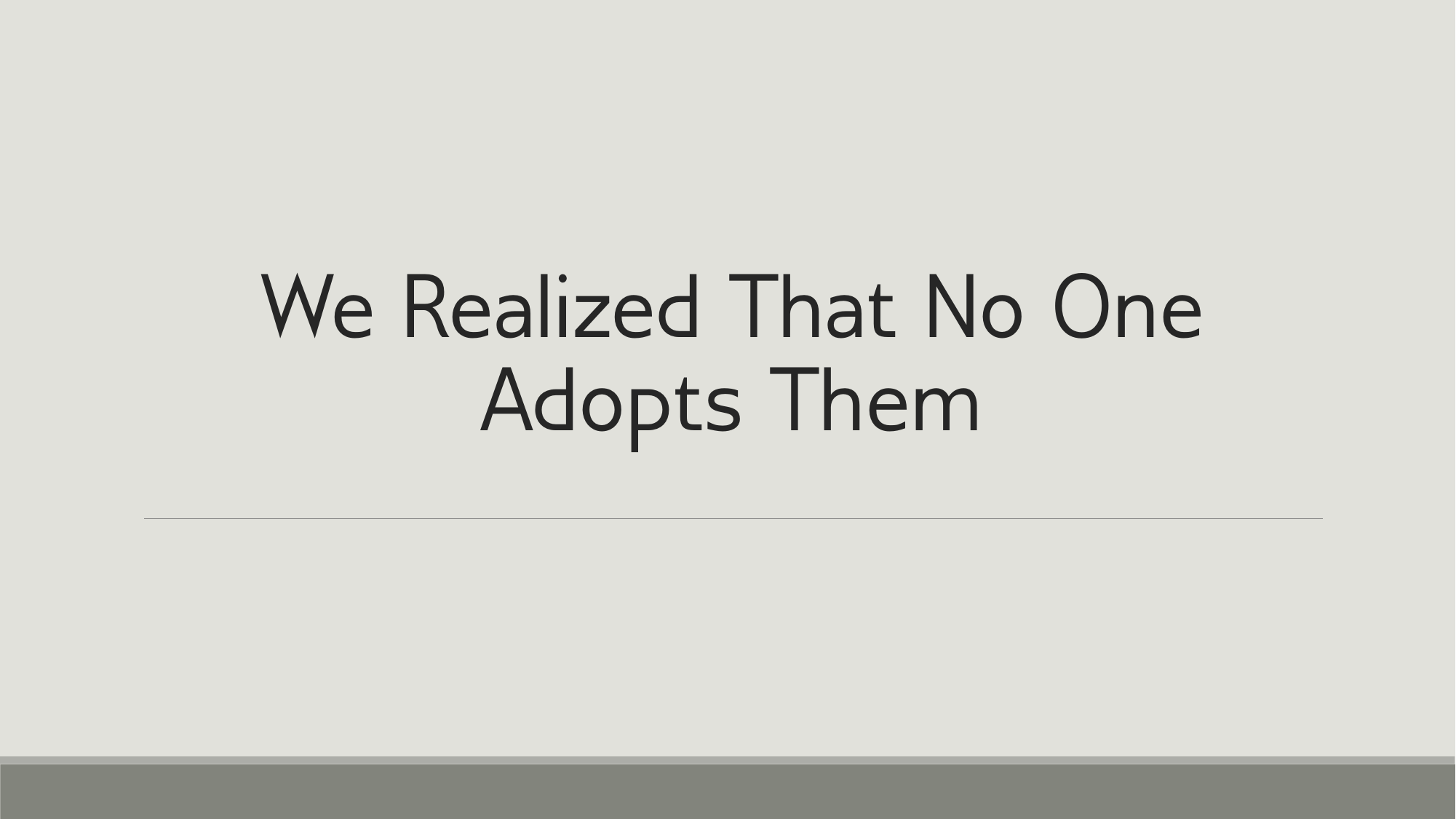

# We Realized That No One Adopts Them